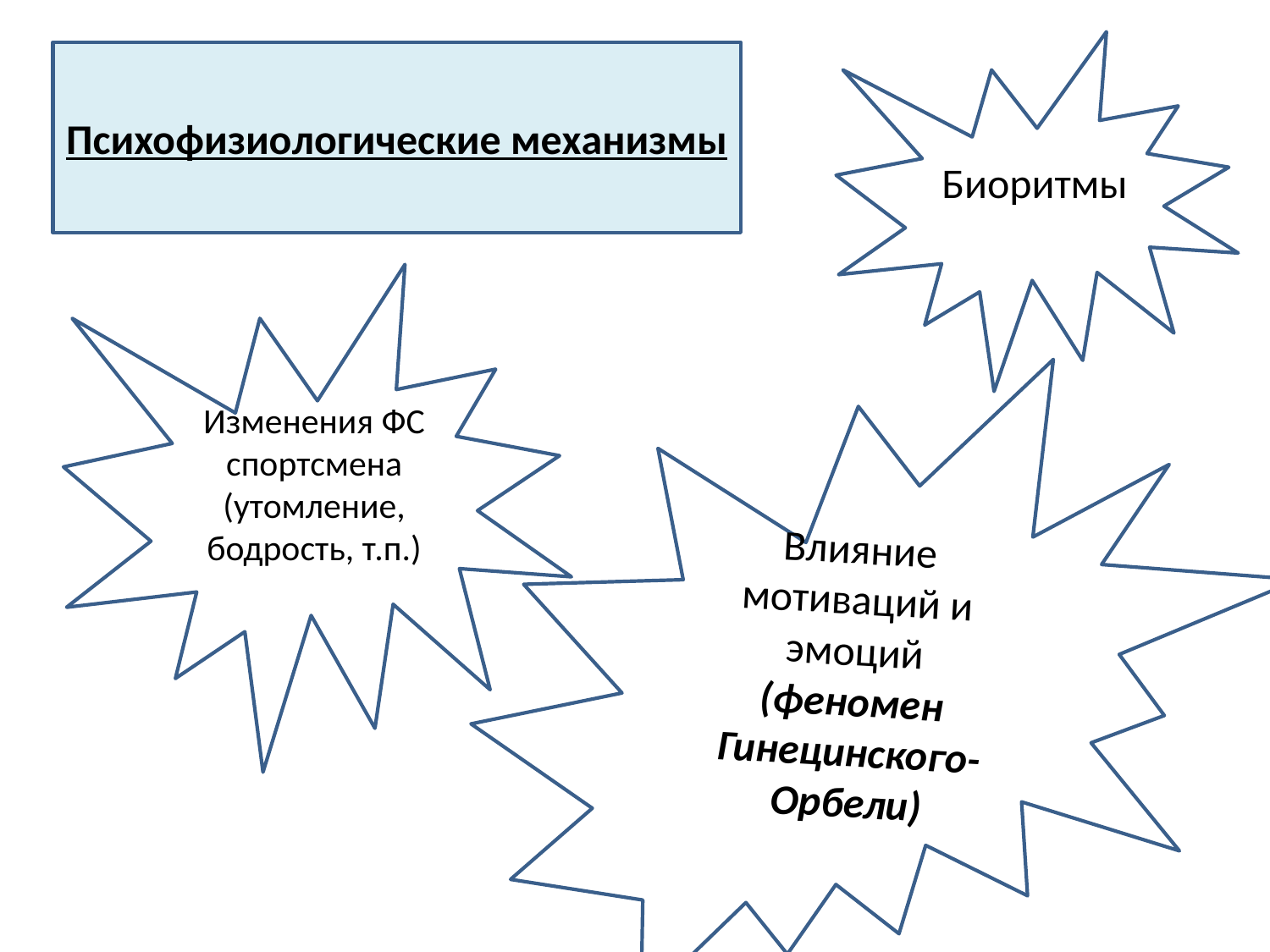

Биоритмы

Психофизиологические механизмы
Изменения ФС спортсмена (утомление, бодрость, т.п.)

Влияние мотиваций и эмоций (феномен Гинецинского-Орбели)